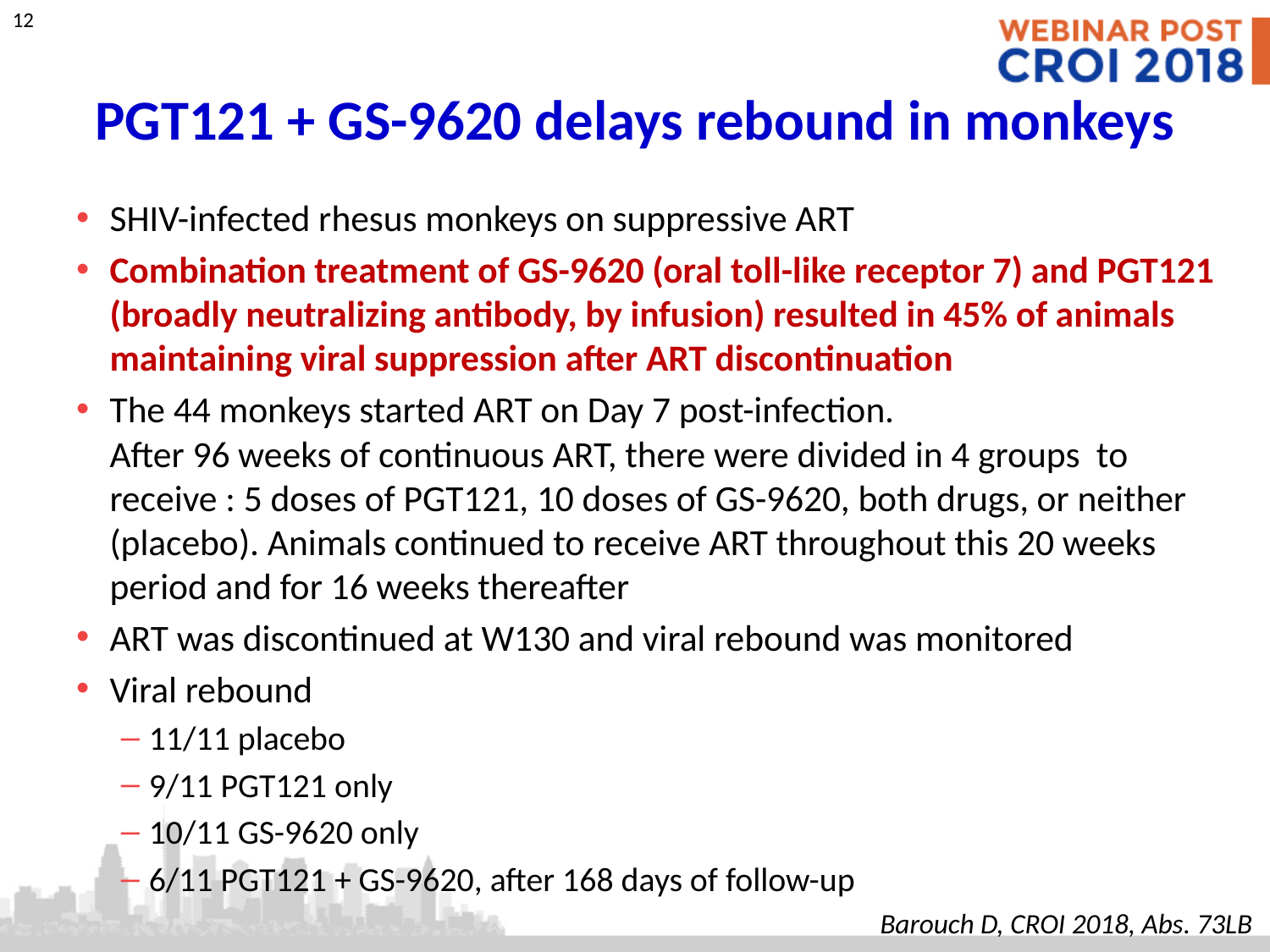

# PGT121 + GS-9620 delays rebound in monkeys
SHIV-infected rhesus monkeys on suppressive ART
Combination treatment of GS-9620 (oral toll-like receptor 7) and PGT121 (broadly neutralizing antibody, by infusion) resulted in 45% of animals maintaining viral suppression after ART discontinuation
The 44 monkeys started ART on Day 7 post-infection.
After 96 weeks of continuous ART, there were divided in 4 groups  to receive : 5 doses of PGT121, 10 doses of GS-9620, both drugs, or neither (placebo). Animals continued to receive ART throughout this 20 weeks period and for 16 weeks thereafter
ART was discontinued at W130 and viral rebound was monitored
Viral rebound
11/11 placebo
9/11 PGT121 only
10/11 GS-9620 only
6/11 PGT121 + GS-9620, after 168 days of follow-up
Barouch D, CROI 2018, Abs. 73LB